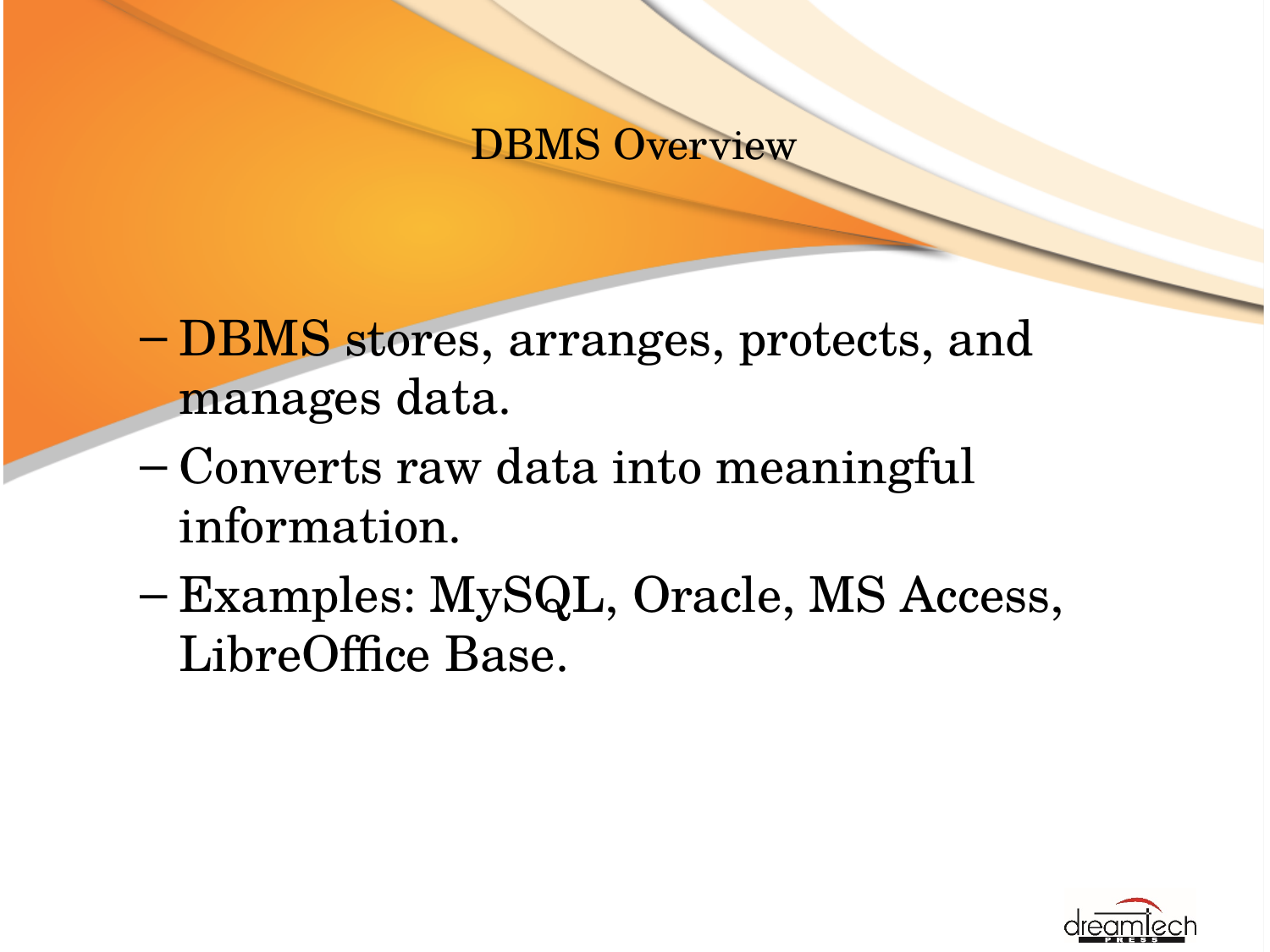

# DBMS Overview

DBMS stores, arranges, protects, and manages data.
Converts raw data into meaningful information.
Examples: MySQL, Oracle, MS Access, LibreOffice Base.